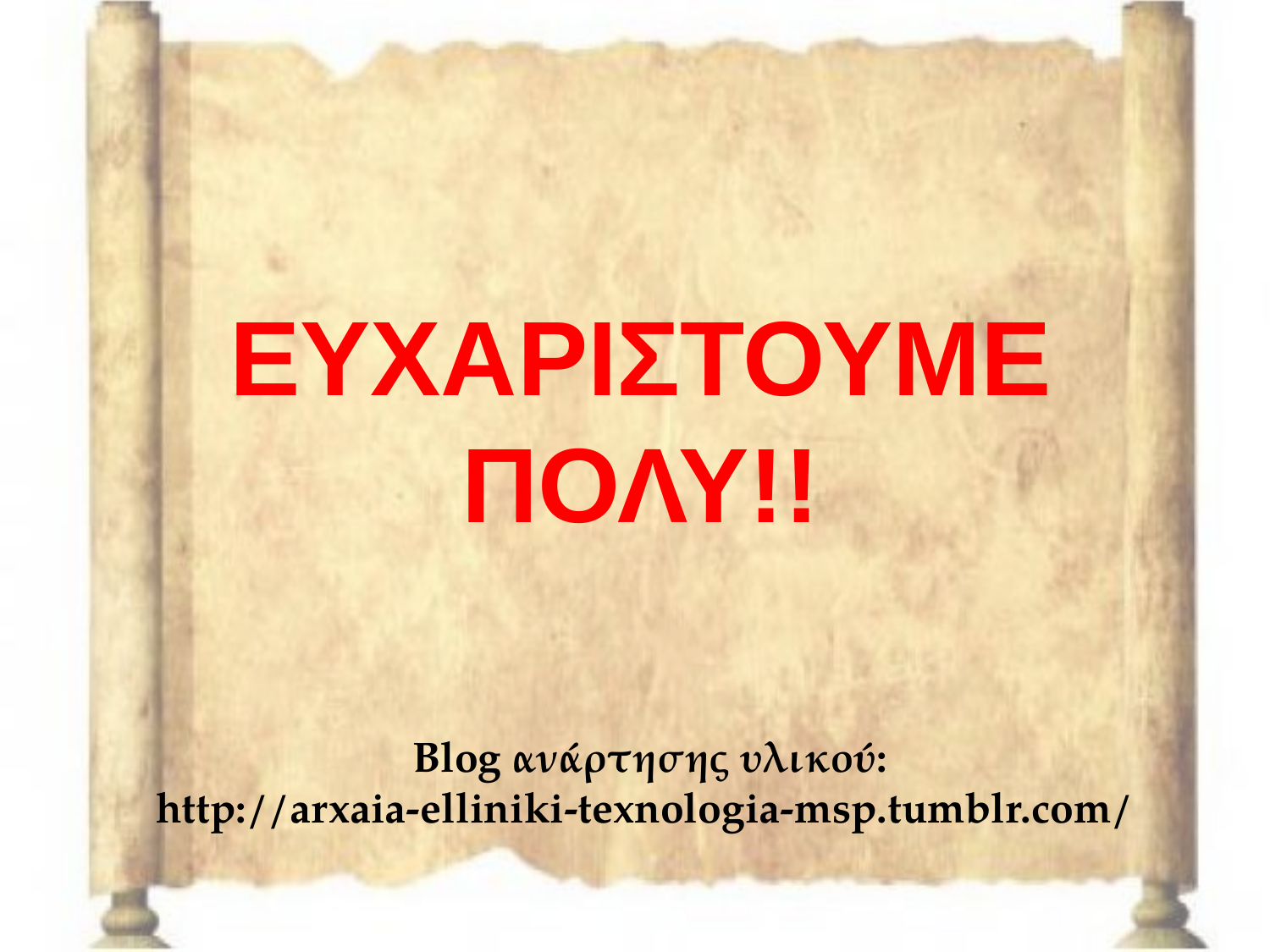

# ΕΥΧΑΡΙΣΤΟΥΜΕ ΠΟΛΥ!!
Blog ανάρτησης υλικού:
http://arxaia-elliniki-texnologia-msp.tumblr.com/